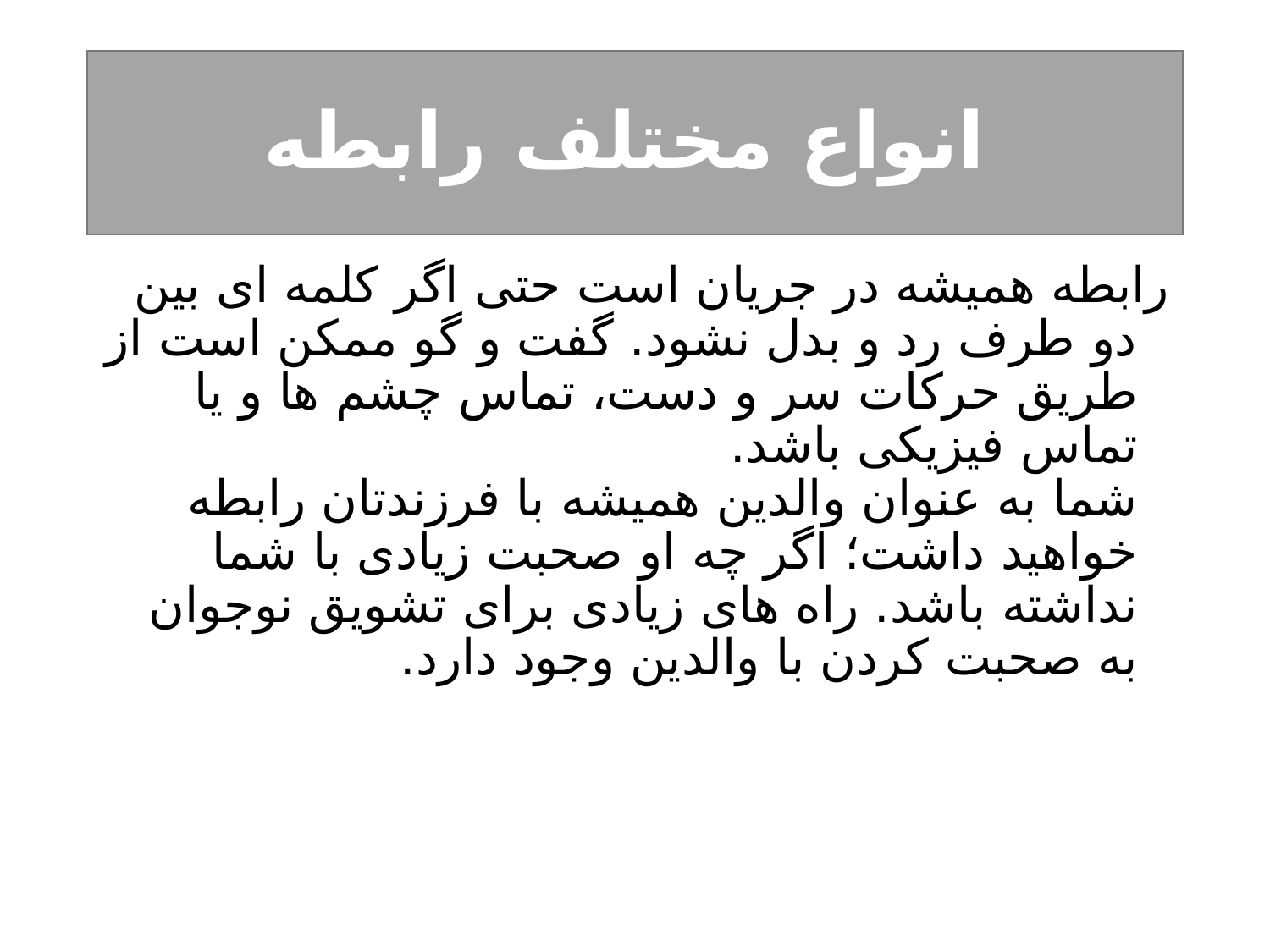

# انواع مختلف رابطه
رابطه همیشه در جریان است حتی اگر کلمه ای بین دو طرف رد و بدل نشود. گفت و گو ممکن است از طریق حرکات سر و دست، تماس چشم ها و یا تماس فیزیکی باشد.
شما به عنوان والدین همیشه با فرزندتان رابطه خواهید داشت؛ اگر چه او صحبت زیادی با شما نداشته باشد. راه های زیادی برای تشویق نوجوان به صحبت کردن با والدین وجود دارد.